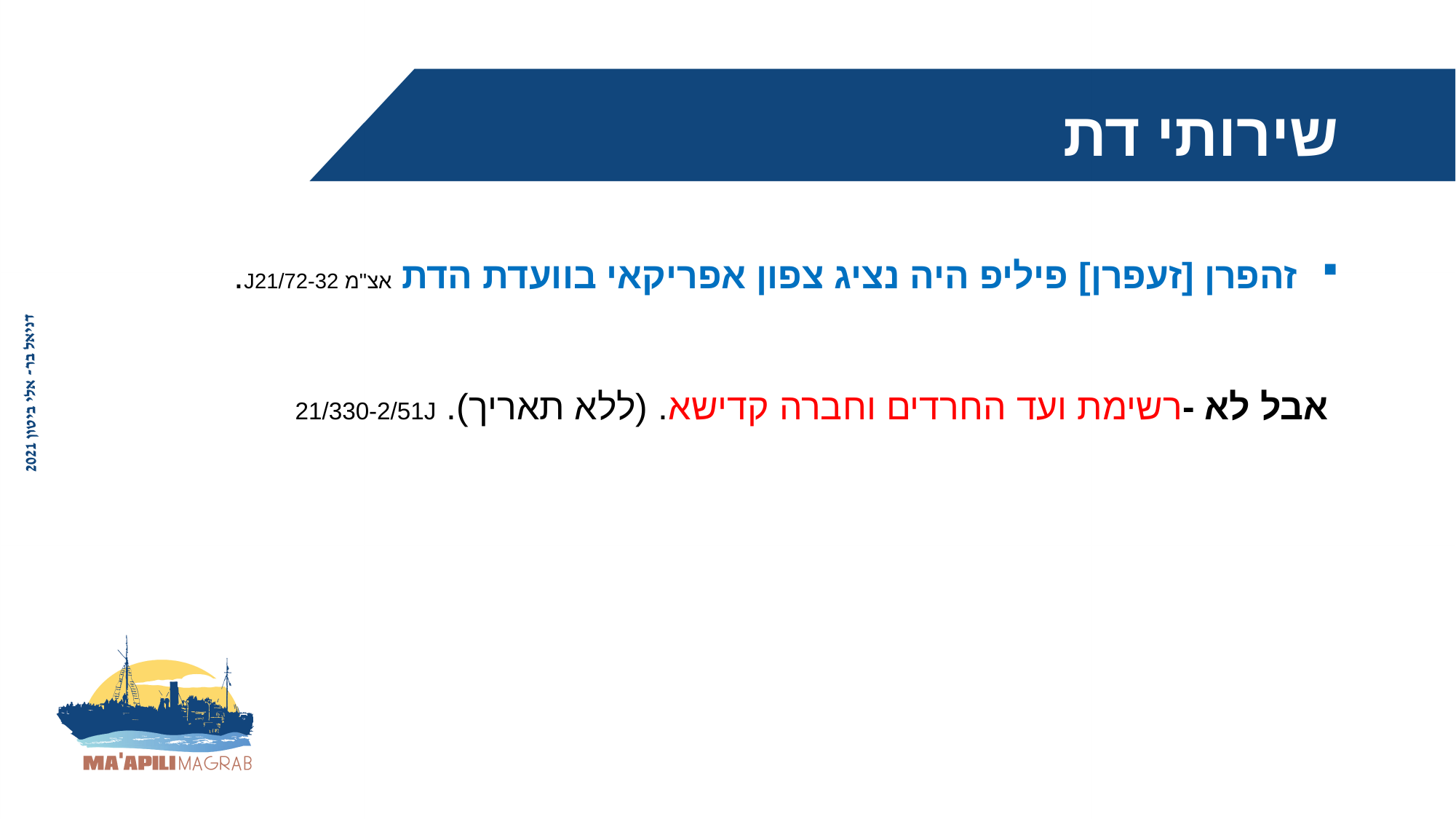

שירותי דת
זהפרן [זעפרן] פיליפ היה נציג צפון אפריקאי בוועדת הדת אצ"מ J21/72-32.

 אבל לא -רשימת ועד החרדים וחברה קדישא. (ללא תאריך). 21/330-2/51J